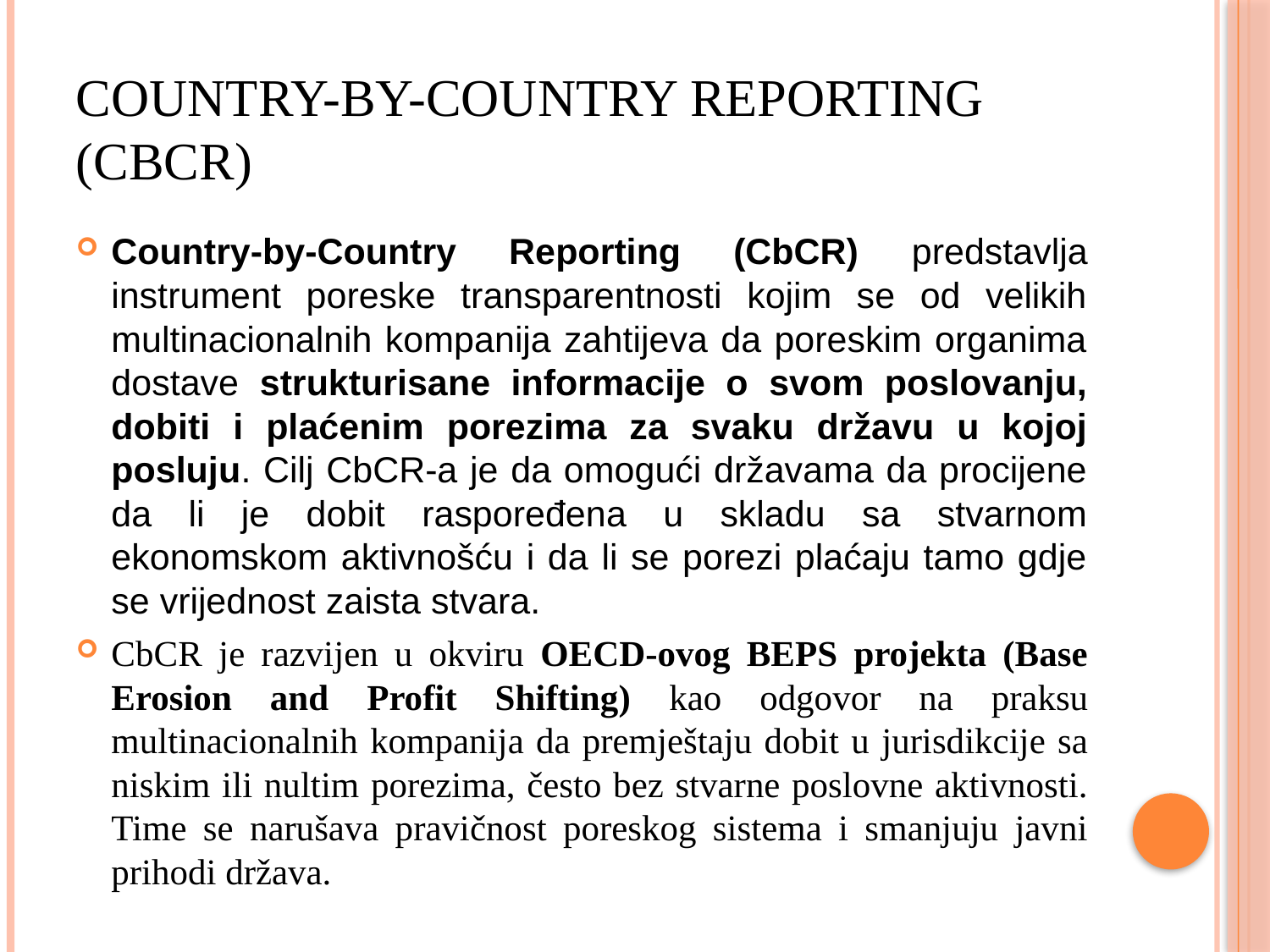

# Country-by-Country Reporting (CbCR)
Country-by-Country Reporting (CbCR) predstavlja instrument poreske transparentnosti kojim se od velikih multinacionalnih kompanija zahtijeva da poreskim organima dostave strukturisane informacije o svom poslovanju, dobiti i plaćenim porezima za svaku državu u kojoj posluju. Cilj CbCR-a je da omogući državama da procijene da li je dobit raspoređena u skladu sa stvarnom ekonomskom aktivnošću i da li se porezi plaćaju tamo gdje se vrijednost zaista stvara.
CbCR je razvijen u okviru OECD-ovog BEPS projekta (Base Erosion and Profit Shifting) kao odgovor na praksu multinacionalnih kompanija da premještaju dobit u jurisdikcije sa niskim ili nultim porezima, često bez stvarne poslovne aktivnosti. Time se narušava pravičnost poreskog sistema i smanjuju javni prihodi država.